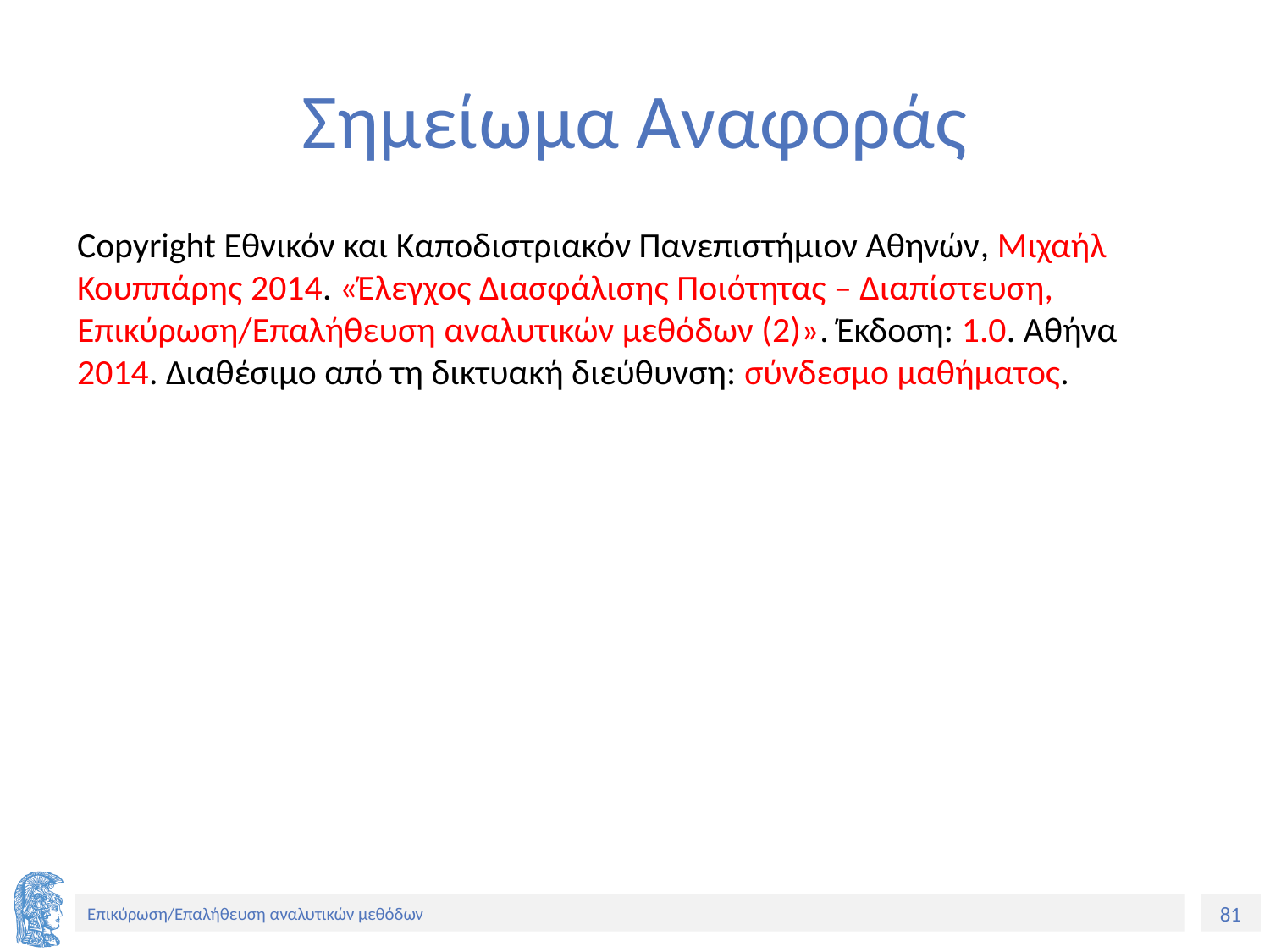

# Σημείωμα Αναφοράς
Copyright Εθνικόν και Καποδιστριακόν Πανεπιστήμιον Αθηνών, Μιχαήλ Κουππάρης 2014. «Έλεγχος Διασφάλισης Ποιότητας – Διαπίστευση, Επικύρωση/Επαλήθευση αναλυτικών μεθόδων (2)». Έκδοση: 1.0. Αθήνα 2014. Διαθέσιμο από τη δικτυακή διεύθυνση: σύνδεσμο μαθήματος.